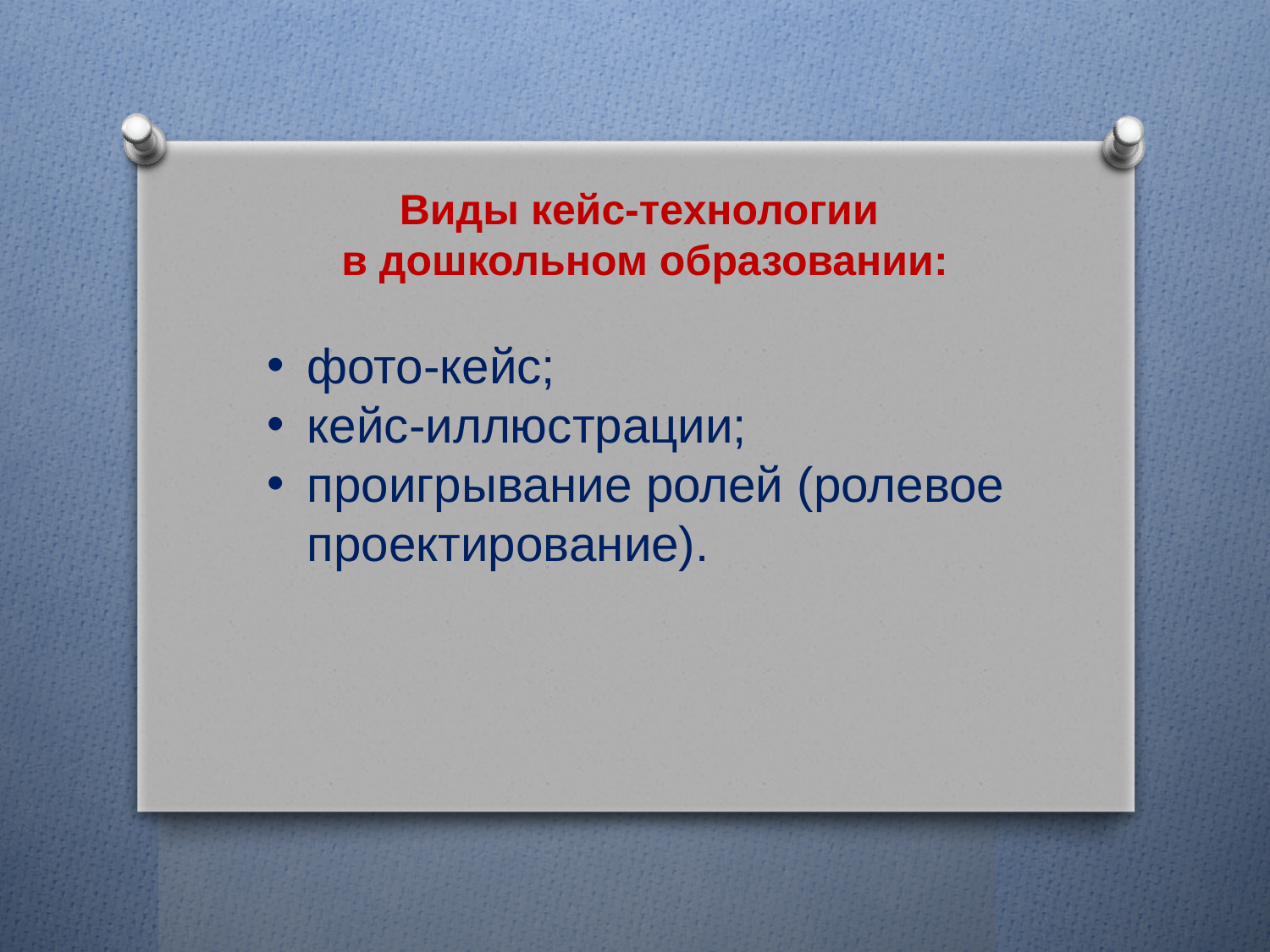

Виды кейс-технологии
в дошкольном образовании:

фото-кейс;
кейс-иллюстрации;
проигрывание ролей (ролевое проектирование).